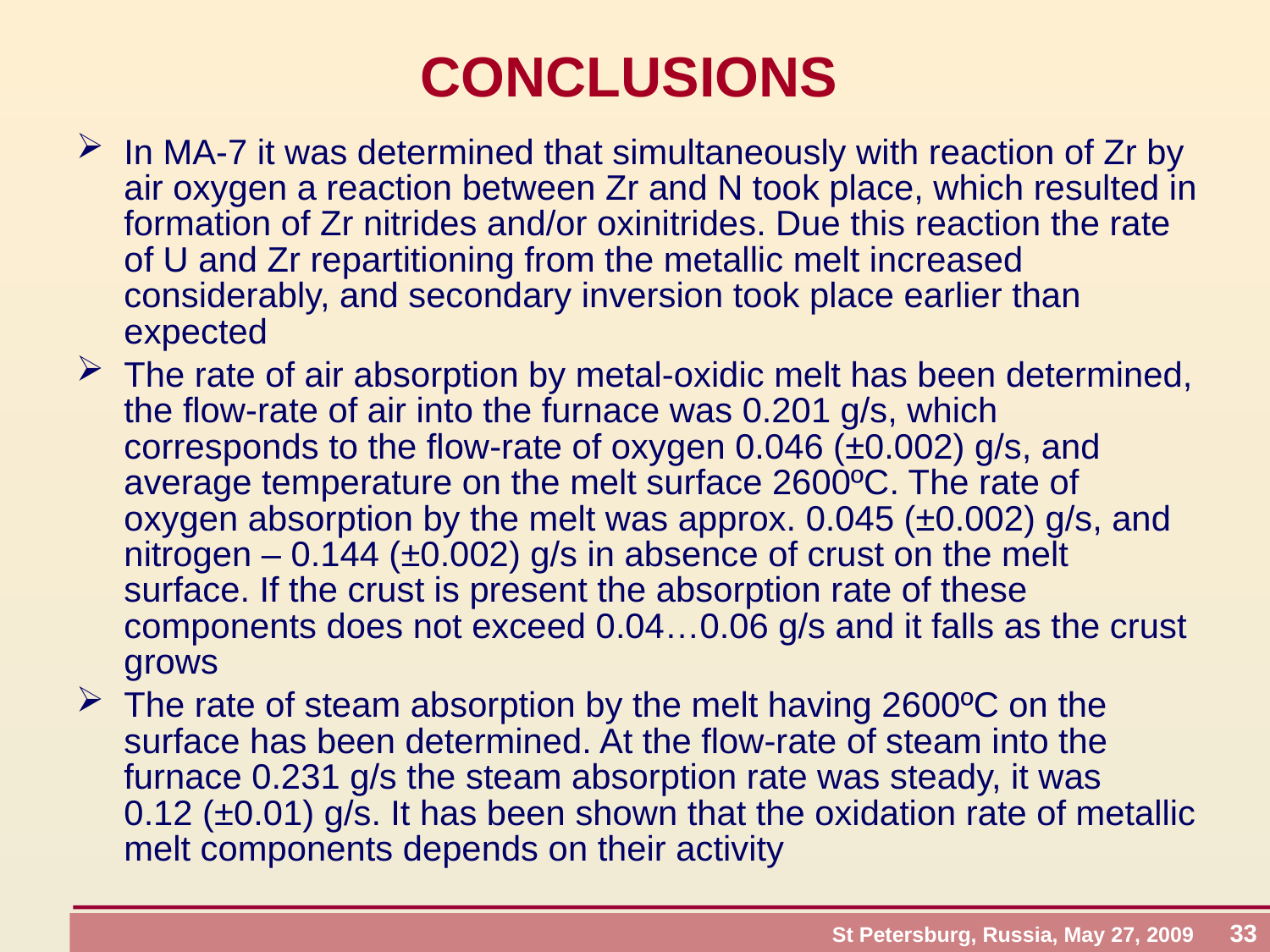

# CONCLUSIONS
In MA-7 it was determined that simultaneously with reaction of Zr by air oxygen a reaction between Zr and N took place, which resulted in formation of Zr nitrides and/or oxinitrides. Due this reaction the rate of U and Zr repartitioning from the metallic melt increased considerably, and secondary inversion took place earlier than expected
The rate of air absorption by metal-oxidic melt has been determined, the flow-rate of air into the furnace was 0.201 g/s, which corresponds to the flow-rate of oxygen 0.046 (±0.002) g/s, and average temperature on the melt surface 2600ºC. The rate of oxygen absorption by the melt was approx. 0.045 (±0.002) g/s, and nitrogen – 0.144 (±0.002) g/s in absence of crust on the melt surface. If the crust is present the absorption rate of these components does not exceed 0.04…0.06 g/s and it falls as the crust grows
The rate of steam absorption by the melt having 2600ºC on the surface has been determined. At the flow-rate of steam into the furnace 0.231 g/s the steam absorption rate was steady, it was 0.12 (±0.01) g/s. It has been shown that the oxidation rate of metallic melt components depends on their activity
St Petersburg, Russia, May 27, 2009     33